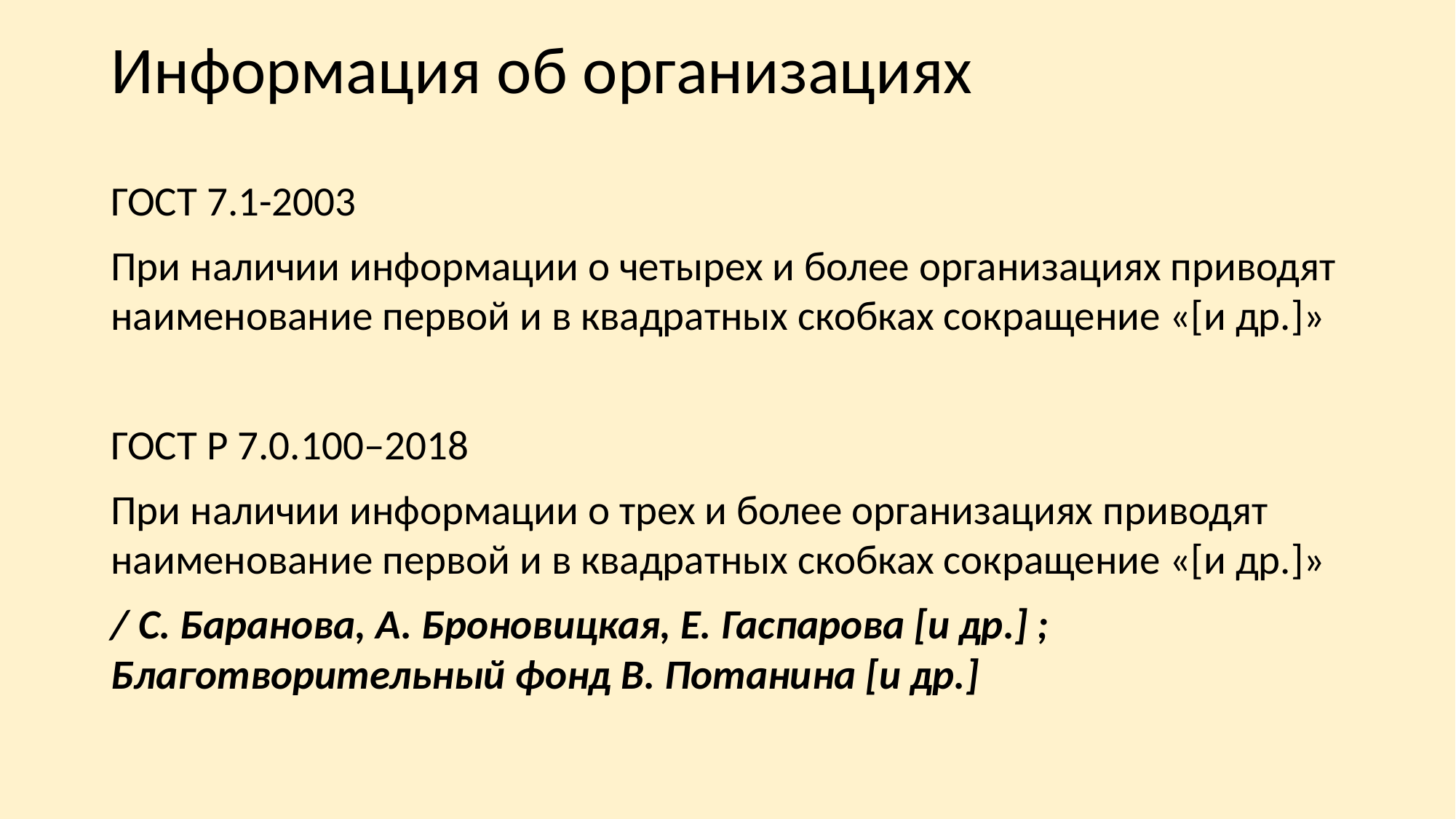

# Информация об организациях
ГОСТ 7.1-2003
При наличии информации о четырех и более организациях приводят наименование первой и в квадратных скобках сокращение «[и др.]»

ГОСТ Р 7.0.100–2018
При наличии информации о трех и более организациях приводят наименование первой и в квадратных скобках сокращение «[и др.]»
/ С. Баранова, А. Броновицкая, Е. Гаспарова [и др.] ; Благотворительный фонд В. Потанина [и др.]